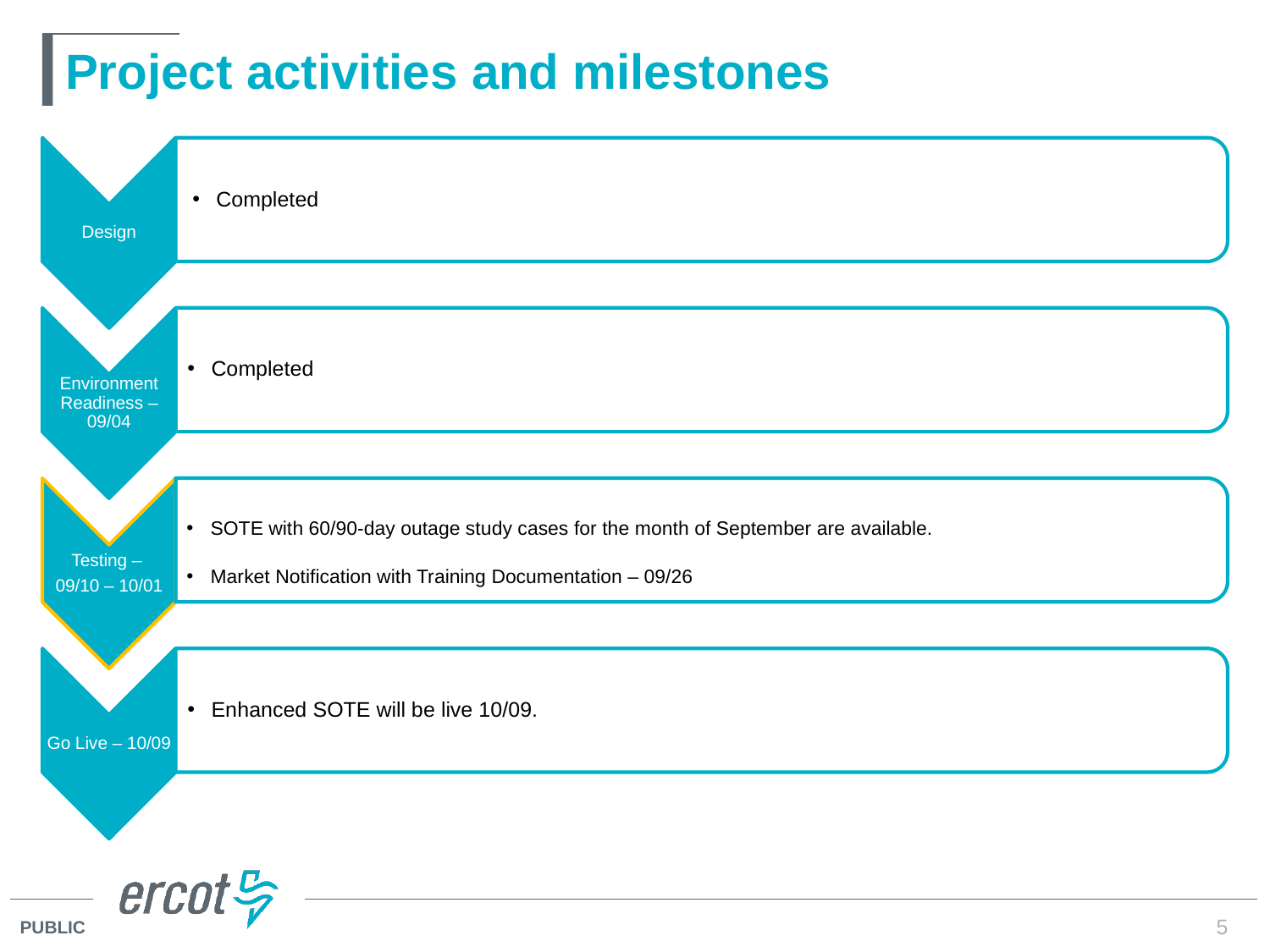

# Project activities and milestones
Design
Environment Readiness – 09/04
Completed
Testing –
09/10 – 10/01

SOTE with 60/90-day outage study cases for the month of September are available.

Market Notification with Training Documentation – 09/26
Go Live – 10/09
Enhanced SOTE will be live 10/09.
Completed
5